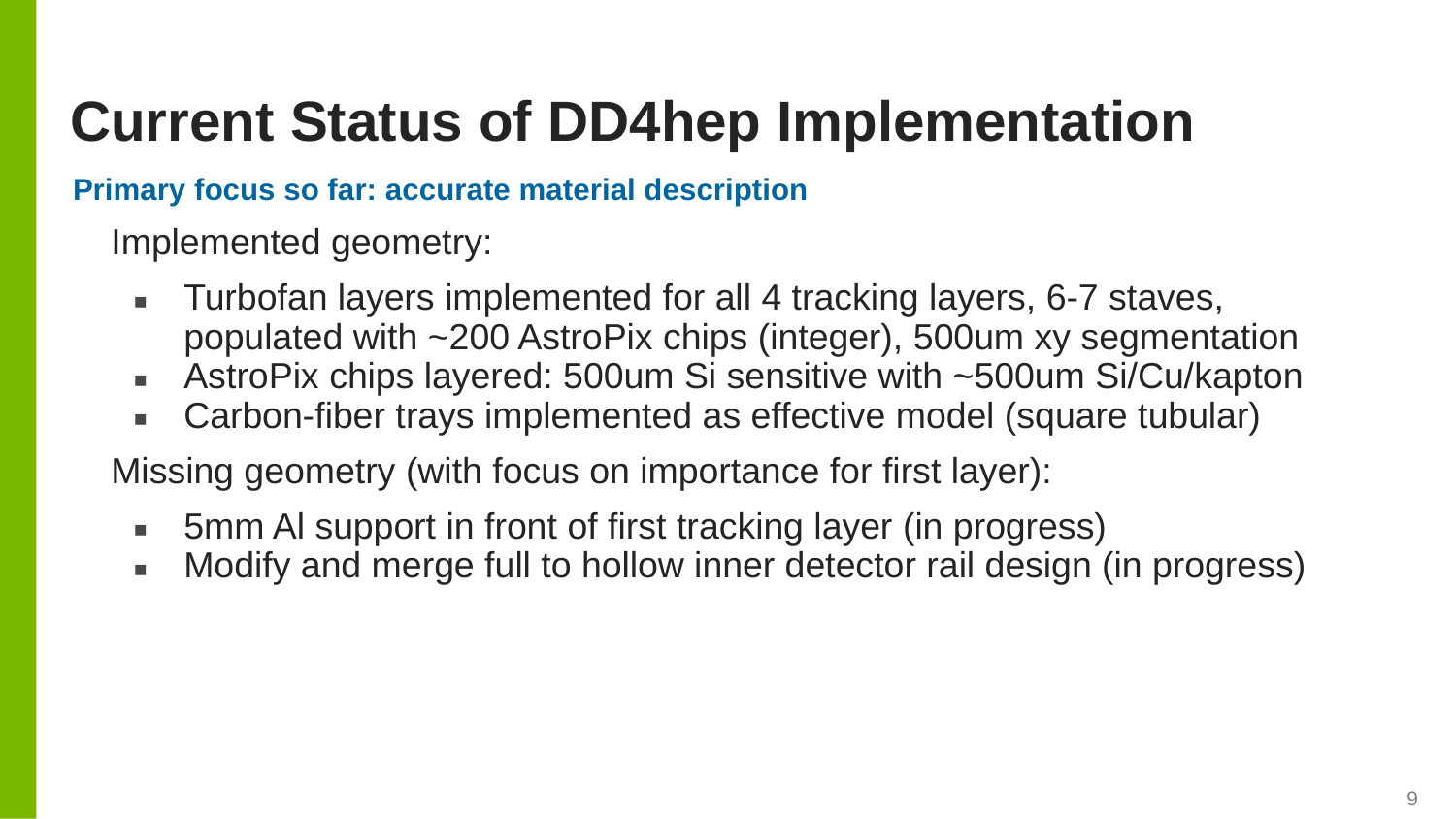

# Current Status of DD4hep Implementation
Primary focus so far: accurate material description
Implemented geometry:
Turbofan layers implemented for all 4 tracking layers, 6-7 staves, populated with ~200 AstroPix chips (integer), 500um xy segmentation
AstroPix chips layered: 500um Si sensitive with ~500um Si/Cu/kapton
Carbon-fiber trays implemented as effective model (square tubular)
Missing geometry (with focus on importance for first layer):
5mm Al support in front of first tracking layer (in progress)
Modify and merge full to hollow inner detector rail design (in progress)
9